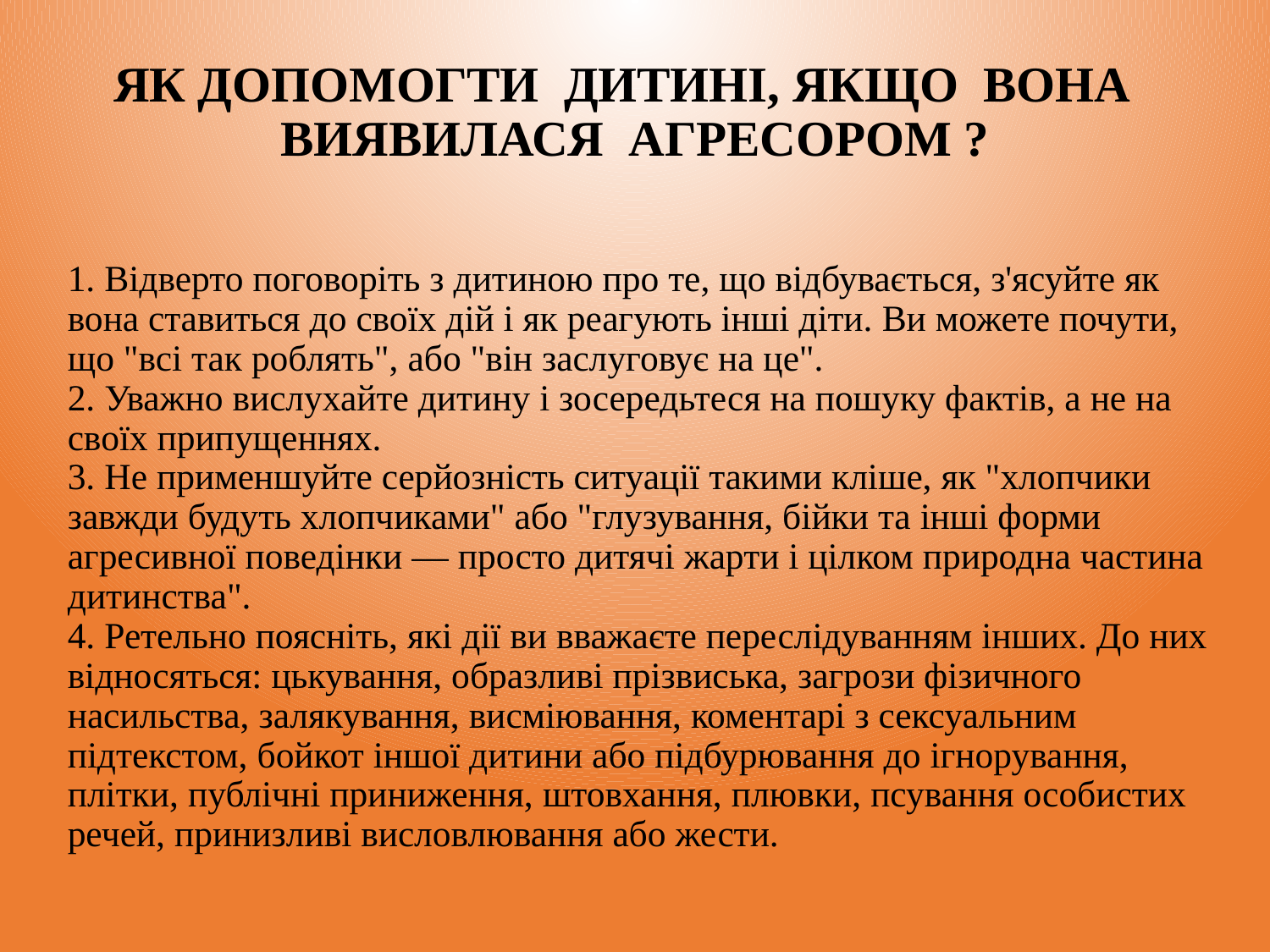

# ЯК ДОПОМОГТИ  ДИТИНІ, ЯКЩО  ВОНА   ВИЯВИЛАСЯ  АГРЕСОРОМ ?
1. Відверто поговоріть з дитиною про те, що відбувається, з'ясуйте як вона ставиться до своїх дій і як реагують інші діти. Ви можете почути, що "всі так роблять", або "він заслуговує на це".
2. Уважно вислухайте дитину і зосередьтеся на пошуку фактів, а не на своїх припущеннях.
3. Не применшуйте серйозність ситуації такими кліше, як "хлопчики завжди будуть хлопчиками" або "глузування, бійки та інші форми агресивної поведінки — просто дитячі жарти і цілком природна частина дитинства".
4. Ретельно поясніть, які дії ви вважаєте переслідуванням інших. До них відносяться: цькування, образливі прізвиська, загрози фізичного насильства, залякування, висміювання, коментарі з сексуальним підтекстом, бойкот іншої дитини або підбурювання до ігнорування, плітки, публічні приниження, штовхання, плювки, псування особистих речей, принизливі висловлювання або жести.